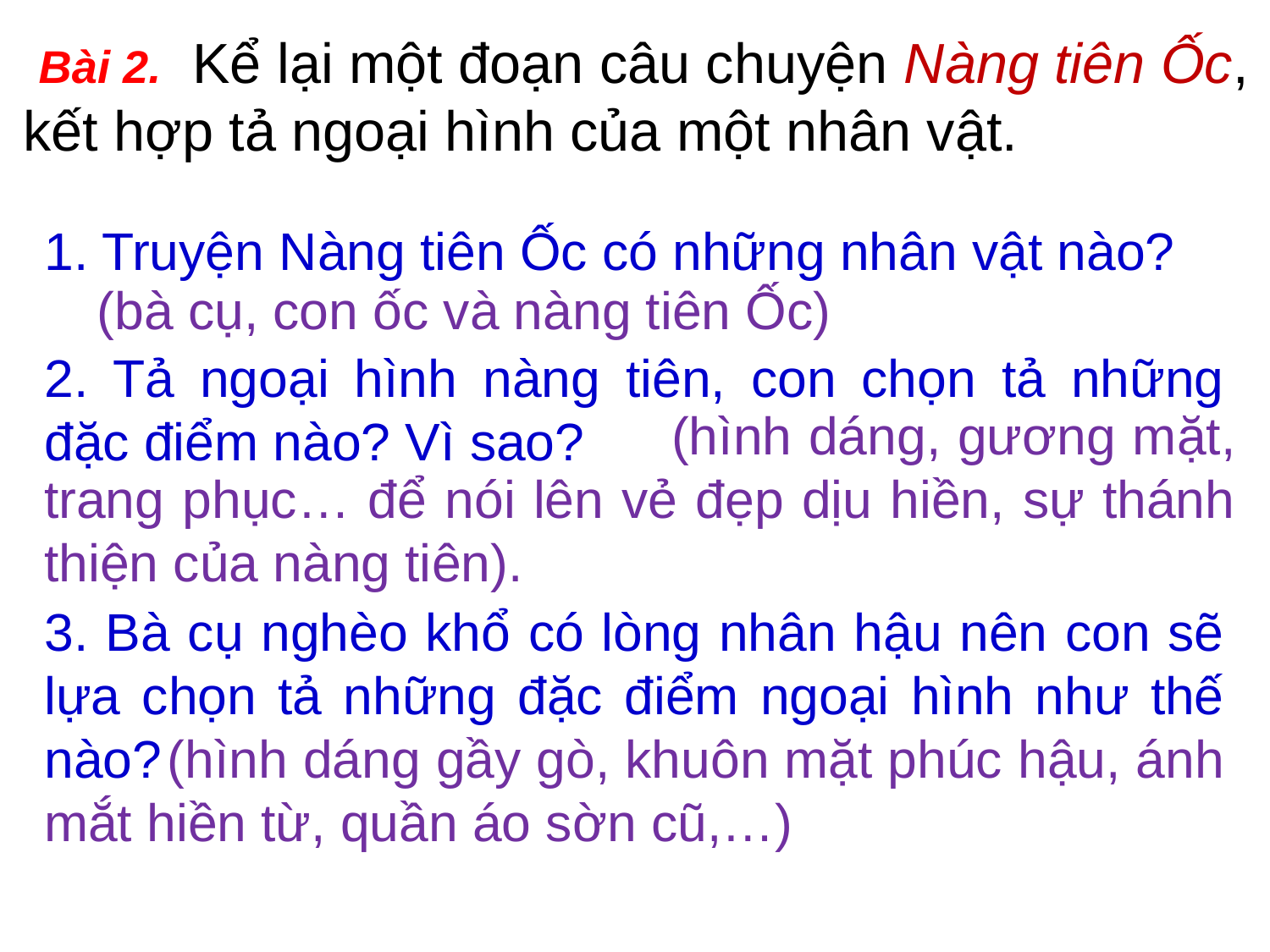

Bài 2.  Kể lại một đoạn câu chuyện Nàng tiên Ốc, kết hợp tả ngoại hình của một nhân vật.
1. Truyện Nàng tiên Ốc có những nhân vật nào?

2. Tả ngoại hình nàng tiên, con chọn tả những đặc điểm nào? Vì sao?

3. Bà cụ nghèo khổ có lòng nhân hậu nên con sẽ lựa chọn tả những đặc điểm ngoại hình như thế nào?
(bà cụ, con ốc và nàng tiên Ốc)
                                     (hình dáng, gương mặt, trang phục… để nói lên vẻ đẹp dịu hiền, sự thánh thiện của nàng tiên).
        (hình dáng gầy gò, khuôn mặt phúc hậu, ánh mắt hiền từ, quần áo sờn cũ,…)